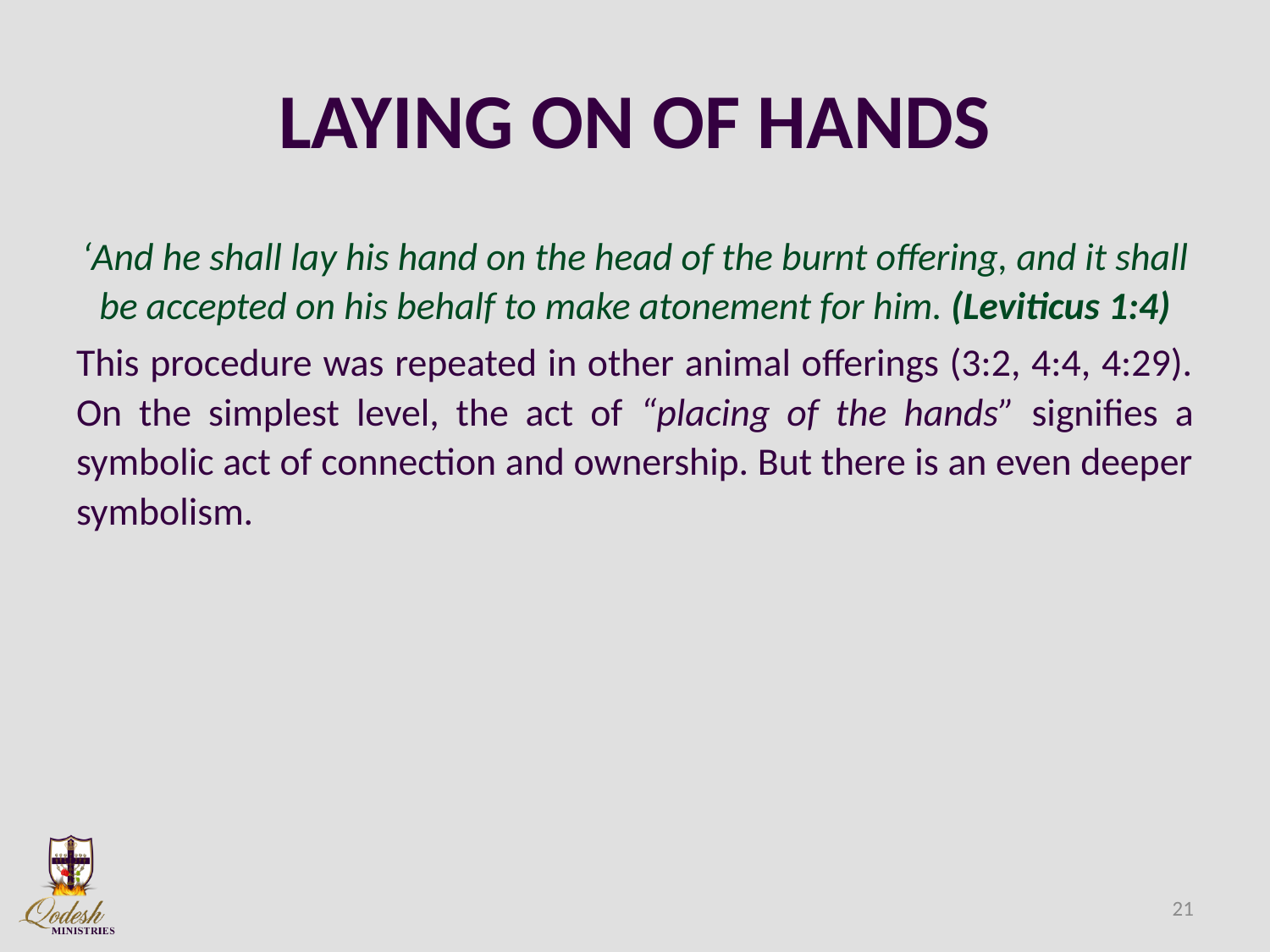

# LAYING ON OF HANDS
‘And he shall lay his hand on the head of the burnt offering, and it shall be accepted on his behalf to make atonement for him. (Leviticus 1:4)
This procedure was repeated in other animal offerings (3:2, 4:4, 4:29). On the simplest level, the act of “placing of the hands” signifies a symbolic act of connection and ownership. But there is an even deeper symbolism.
21